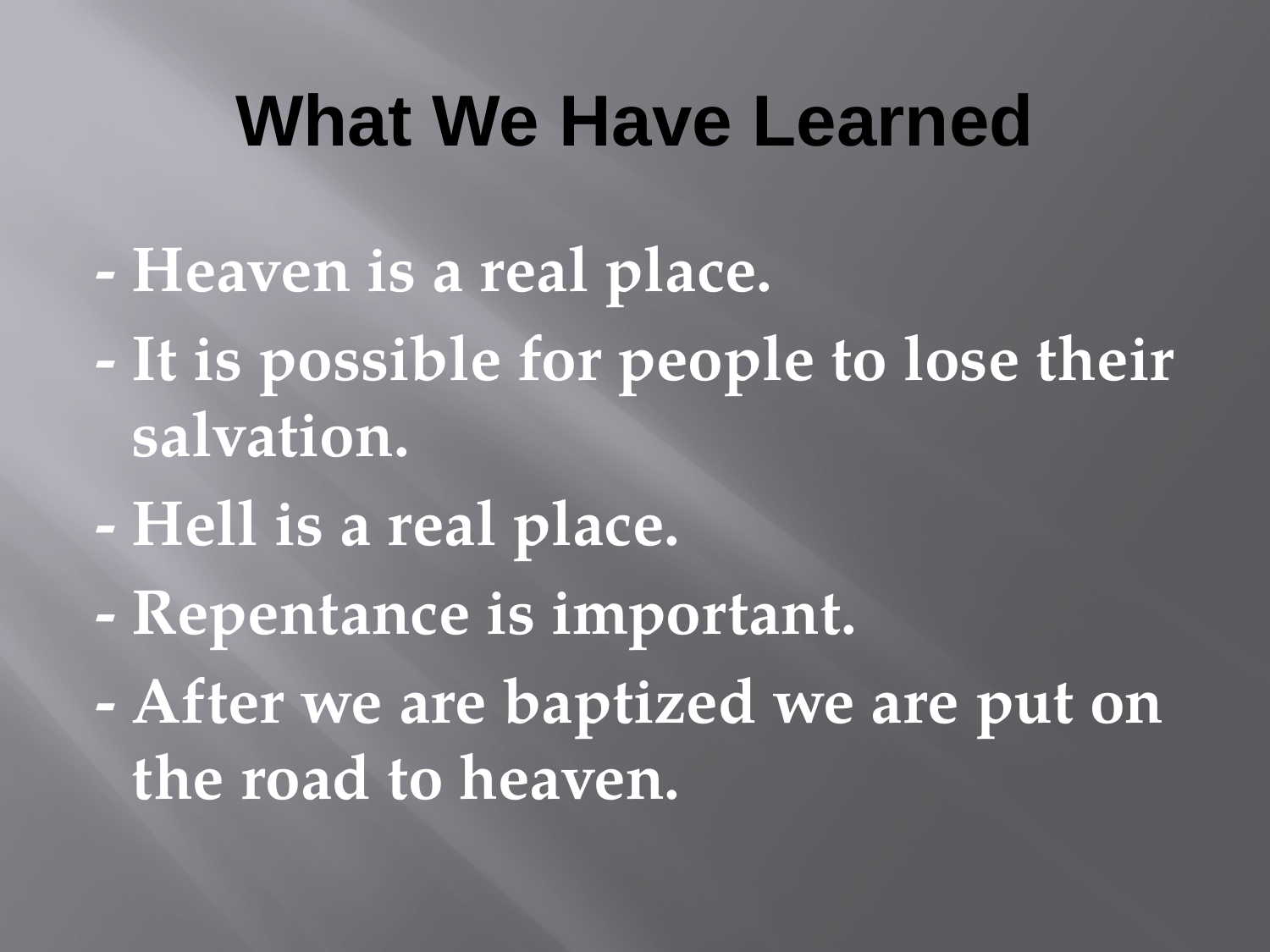

# What We Have Learned
- Heaven is a real place.
- It is possible for people to lose their salvation.
- Hell is a real place.
- Repentance is important.
- After we are baptized we are put on the road to heaven.